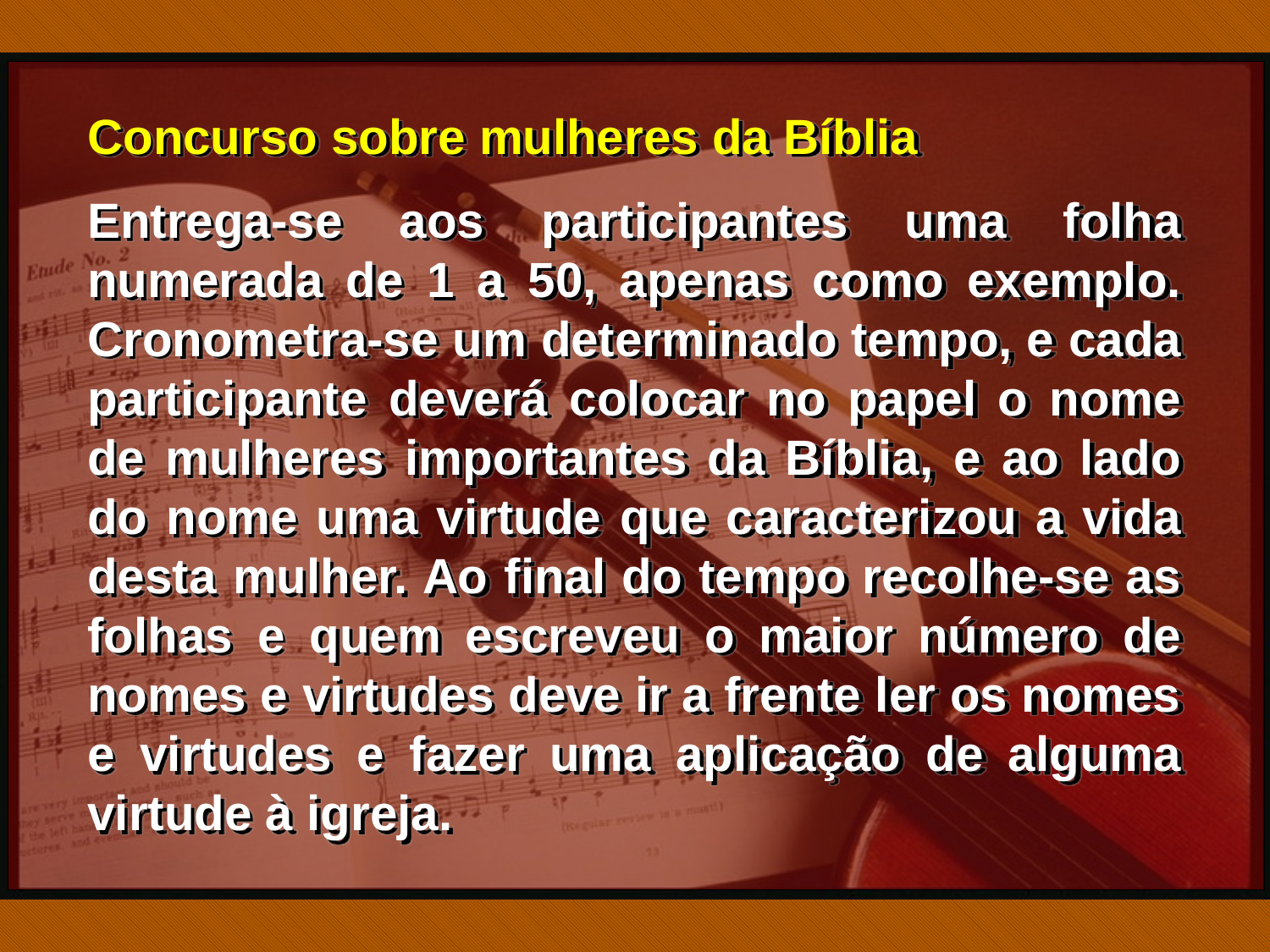

Concurso sobre mulheres da Bíblia
Entrega-se aos participantes uma folha numerada de 1 a 50, apenas como exemplo. Cronometra-se um determinado tempo, e cada participante deverá colocar no papel o nome de mulheres importantes da Bíblia, e ao lado do nome uma virtude que caracterizou a vida desta mulher. Ao final do tempo recolhe-se as folhas e quem escreveu o maior número de nomes e virtudes deve ir a frente ler os nomes e virtudes e fazer uma aplicação de alguma virtude à igreja.